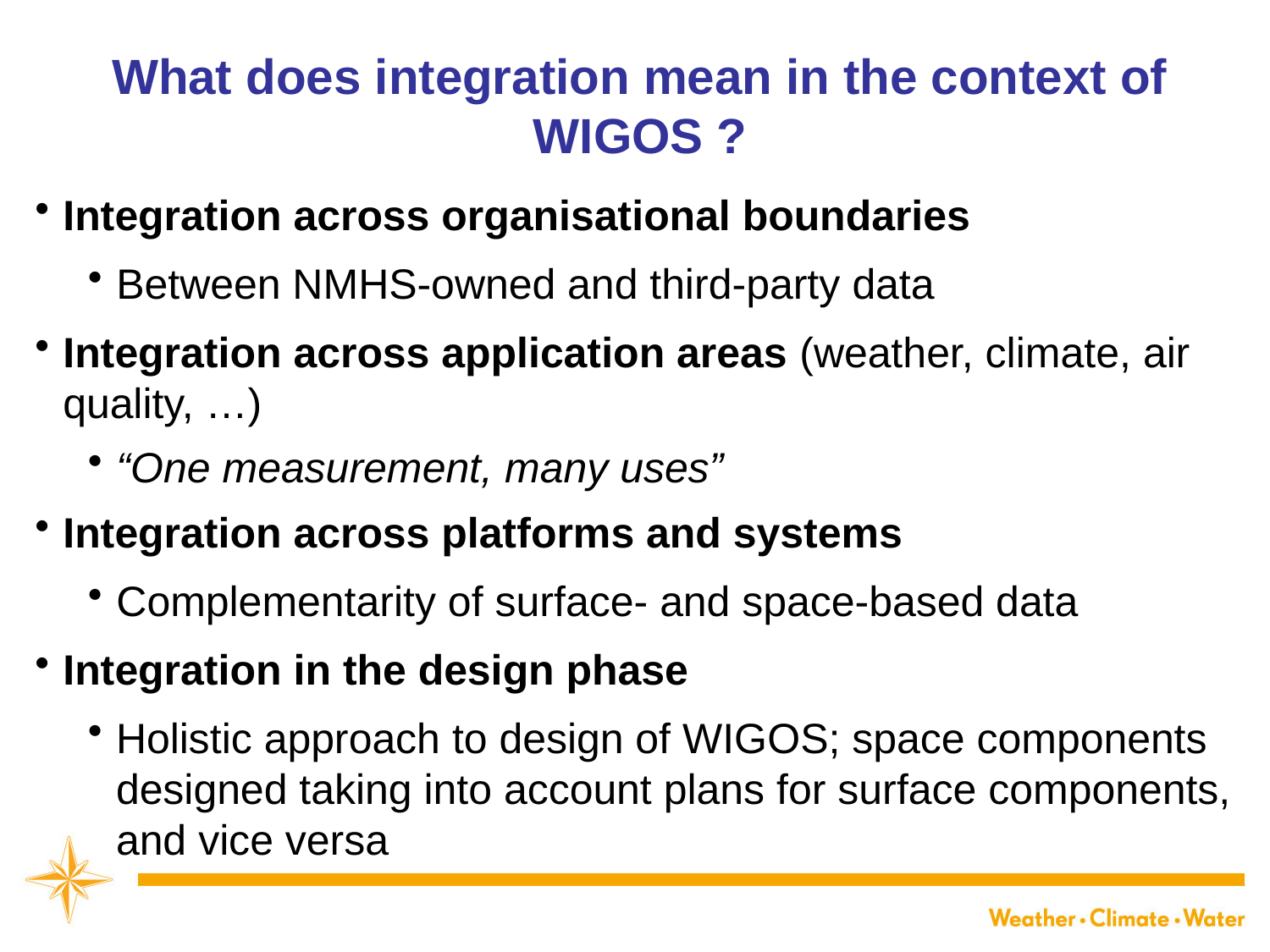

# What does integration mean in the context of WIGOS ?
Integration across organisational boundaries
 Between NMHS-owned and third-party data
Integration across application areas (weather, climate, air quality, …)
 “One measurement, many uses”
Integration across platforms and systems
 Complementarity of surface- and space-based data
Integration in the design phase
Holistic approach to design of WIGOS; space components designed taking into account plans for surface components, and vice versa